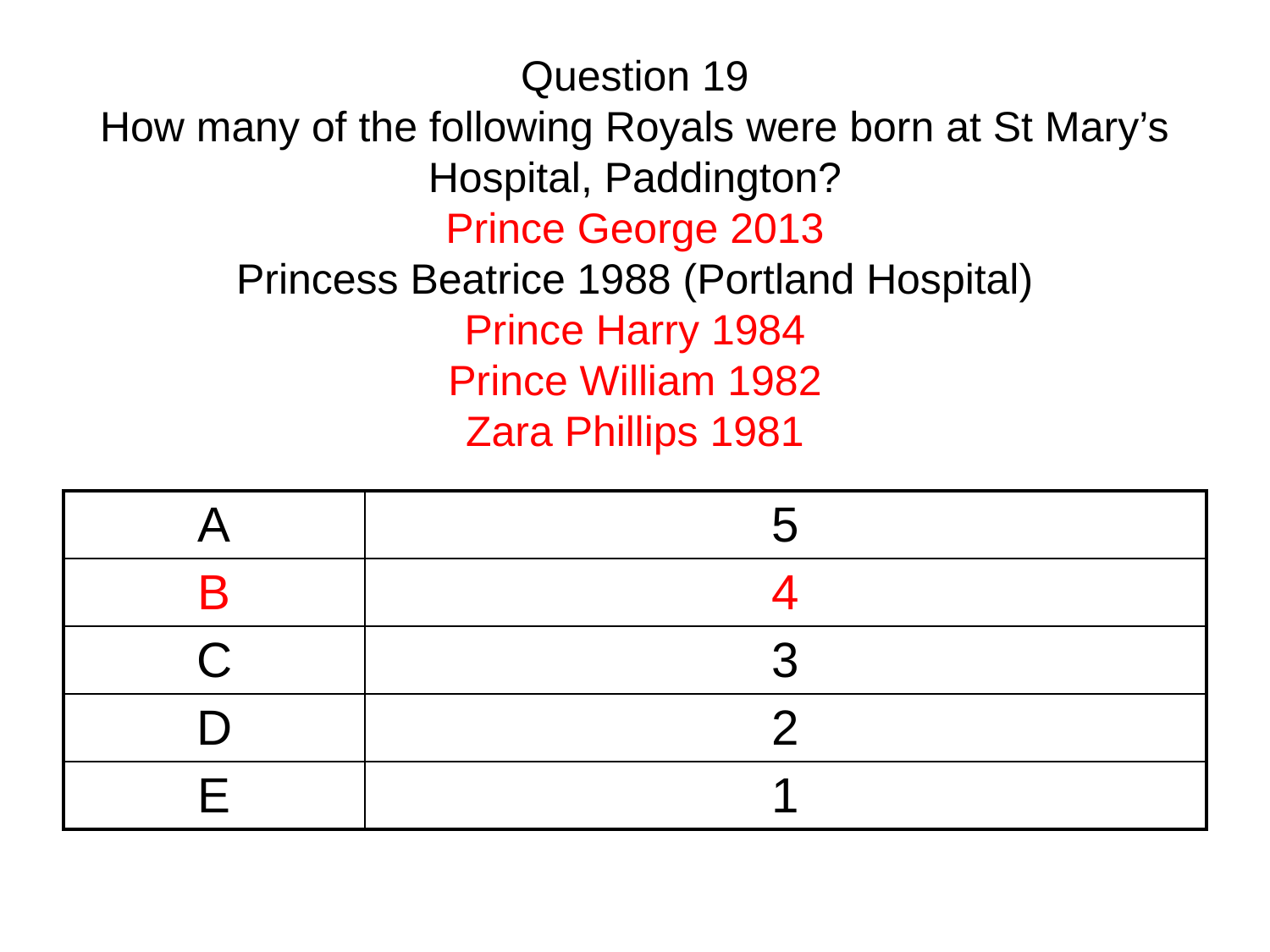

# Question 19 How many of the following Royals were born at St Mary’s Hospital, Paddington? Prince George 2013 Princess Beatrice 1988 (Portland Hospital) Prince Harry 1984 Prince William 1982 Zara Phillips 1981
| A | 5 |
| --- | --- |
| B | 4 |
| C | 3 |
| D | 2 |
| E | 1 |